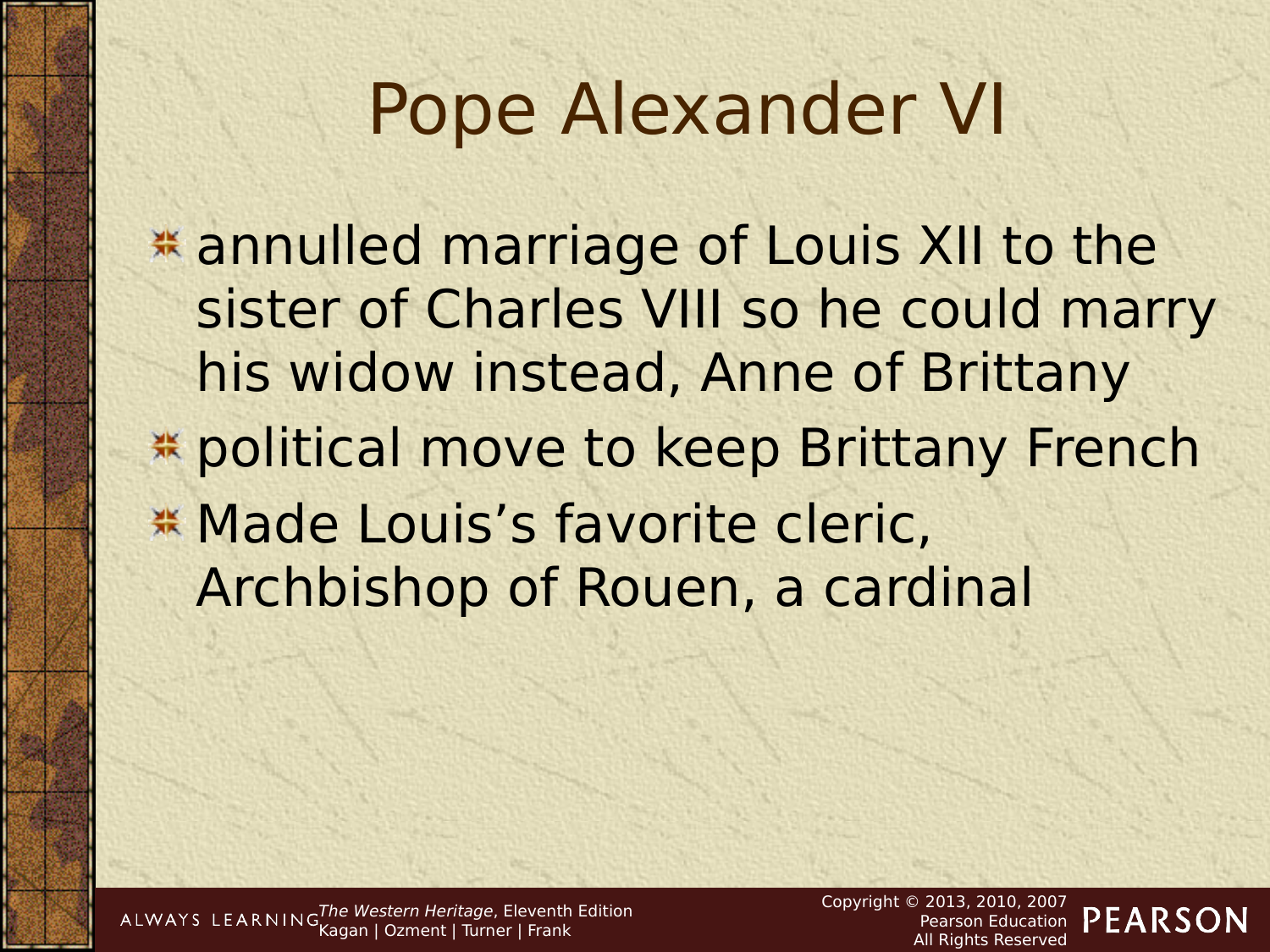

Pope Alexander VI
annulled marriage of Louis XII to the sister of Charles VIII so he could marry his widow instead, Anne of Brittany
political move to keep Brittany French
Made Louis’s favorite cleric, Archbishop of Rouen, a cardinal